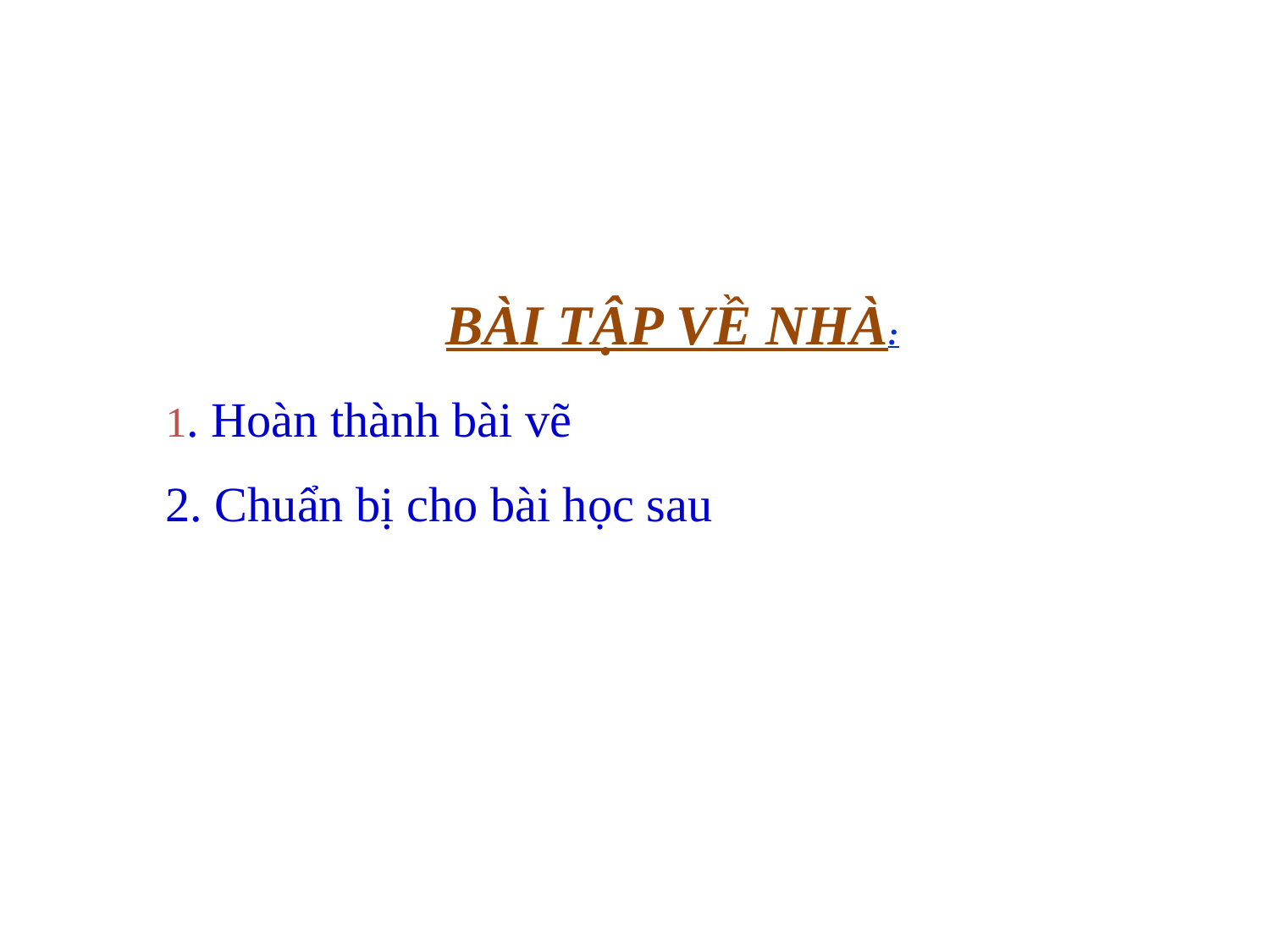

BÀI TẬP VỀ NHÀ:
1. Hoàn thành bài vẽ
2. Chuẩn bị cho bài học sau